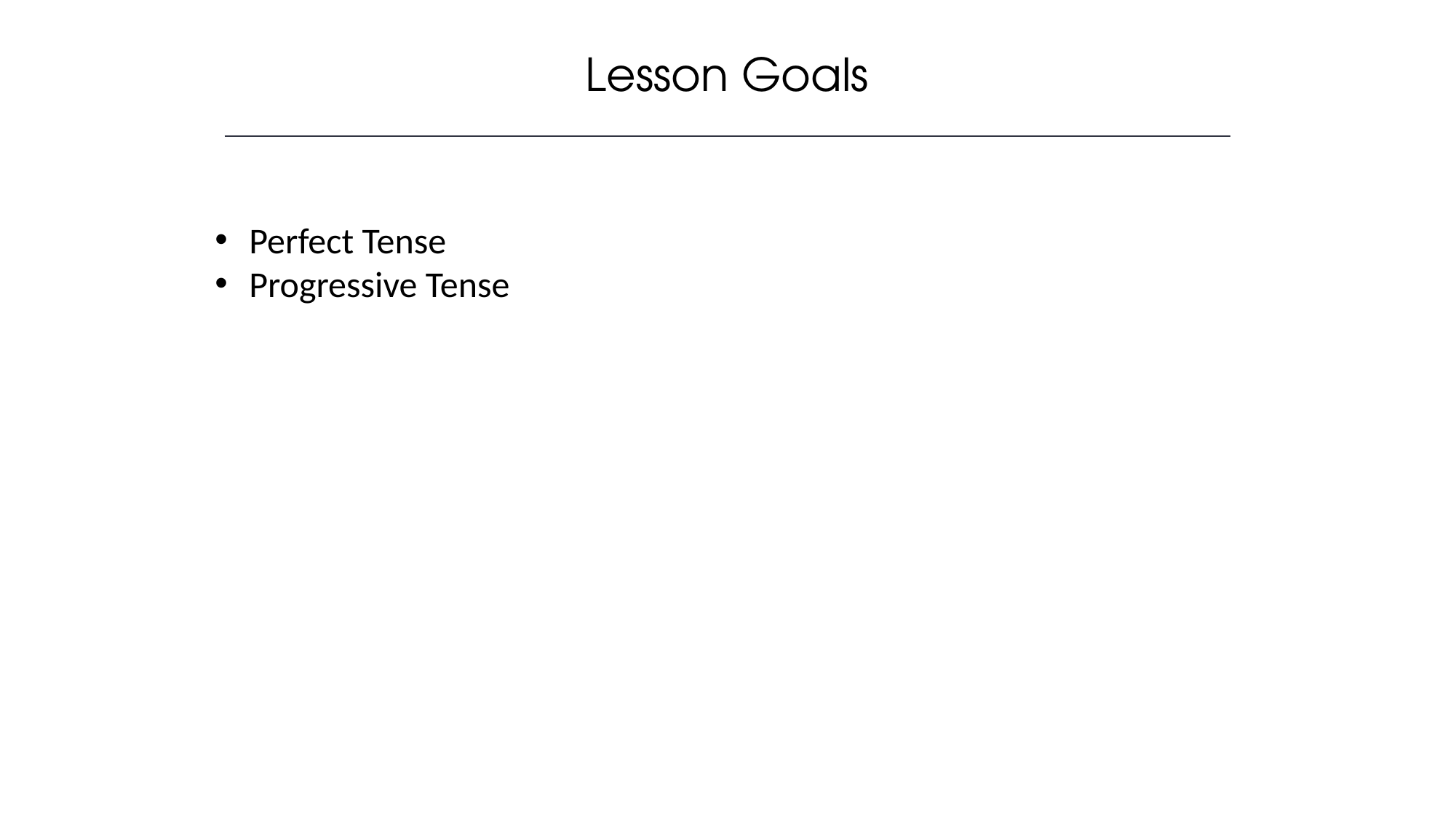

Lesson Goals
HAWKES LEARNING
Perfect Tense
Progressive Tense